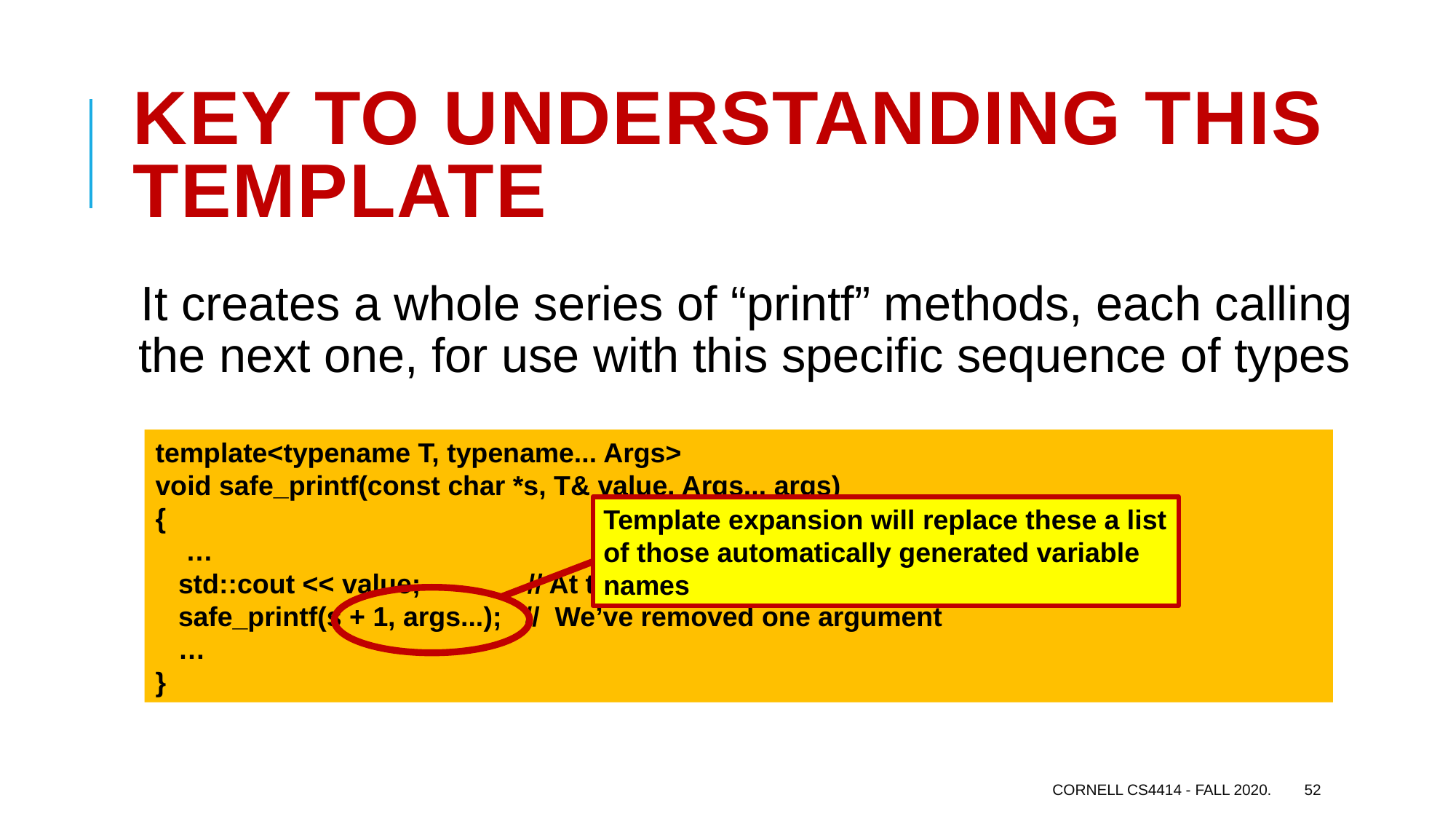

# Key to understanding this template
It creates a whole series of “printf” methods, each calling the next one, for use with this specific sequence of types
template<typename T, typename... Args>
void safe_printf(const char *s, T& value, Args... args)
{
    …
   std::cout << value;              // At this point C++ “knows” value is of type T!
   safe_printf(s + 1, args...);   //  We’ve removed one argument
   …
}
Template expansion will replace these a list of those automatically generated variable names

Cornell CS4414 - Fall 2020.
52